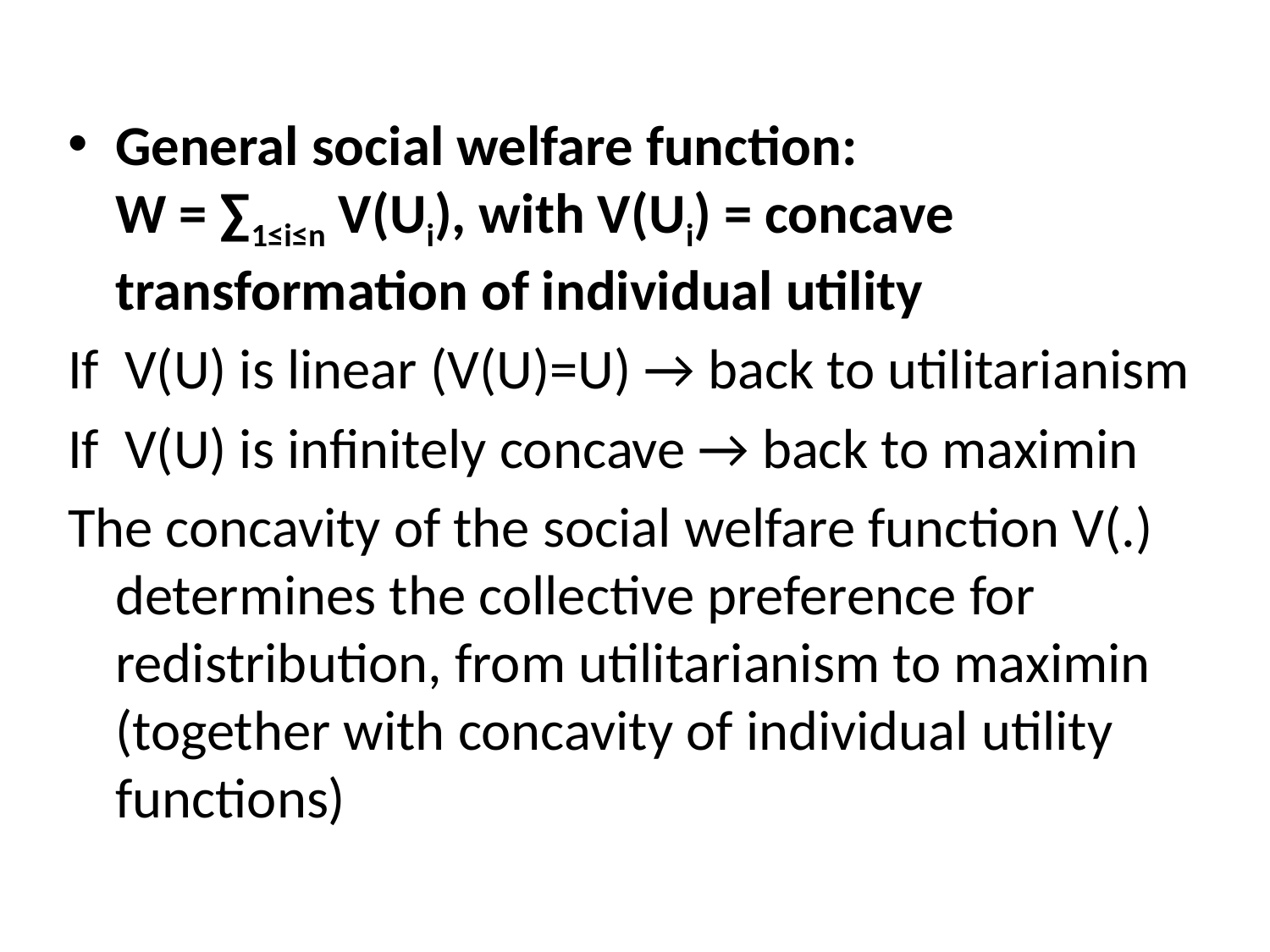

General social welfare function:                        W = ∑1≤i≤n V(Ui), with V(Ui) = concave transformation of individual utility
If  V(U) is linear (V(U)=U) → back to utilitarianism
If  V(U) is infinitely concave → back to maximin
The concavity of the social welfare function V(.) determines the collective preference for redistribution, from utilitarianism to maximin  (together with concavity of individual utility functions)